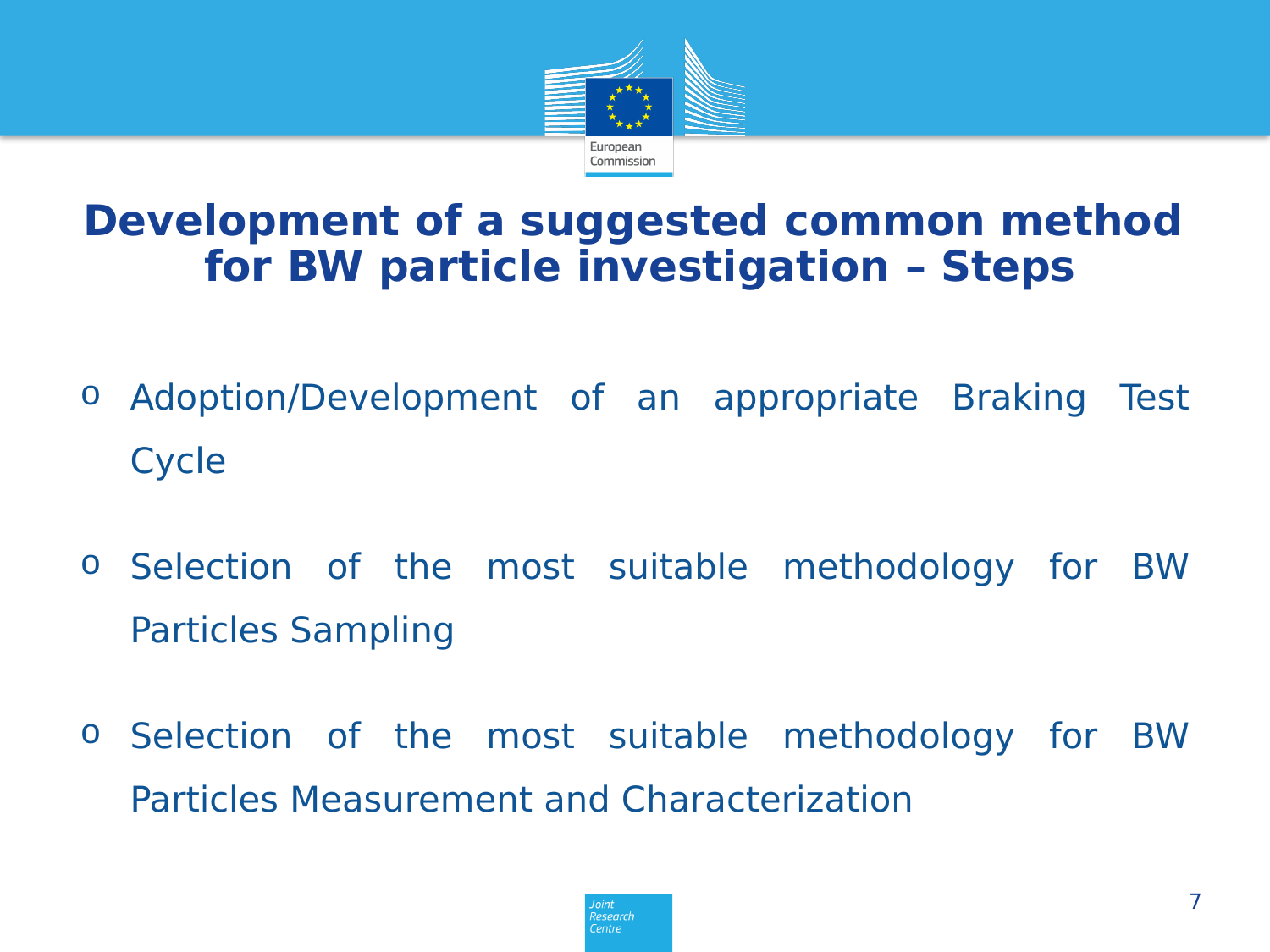

Development of a suggested common method
for BW particle investigation – Steps
Adoption/Development of an appropriate Braking Test Cycle
Selection of the most suitable methodology for BW Particles Sampling
Selection of the most suitable methodology for BW Particles Measurement and Characterization